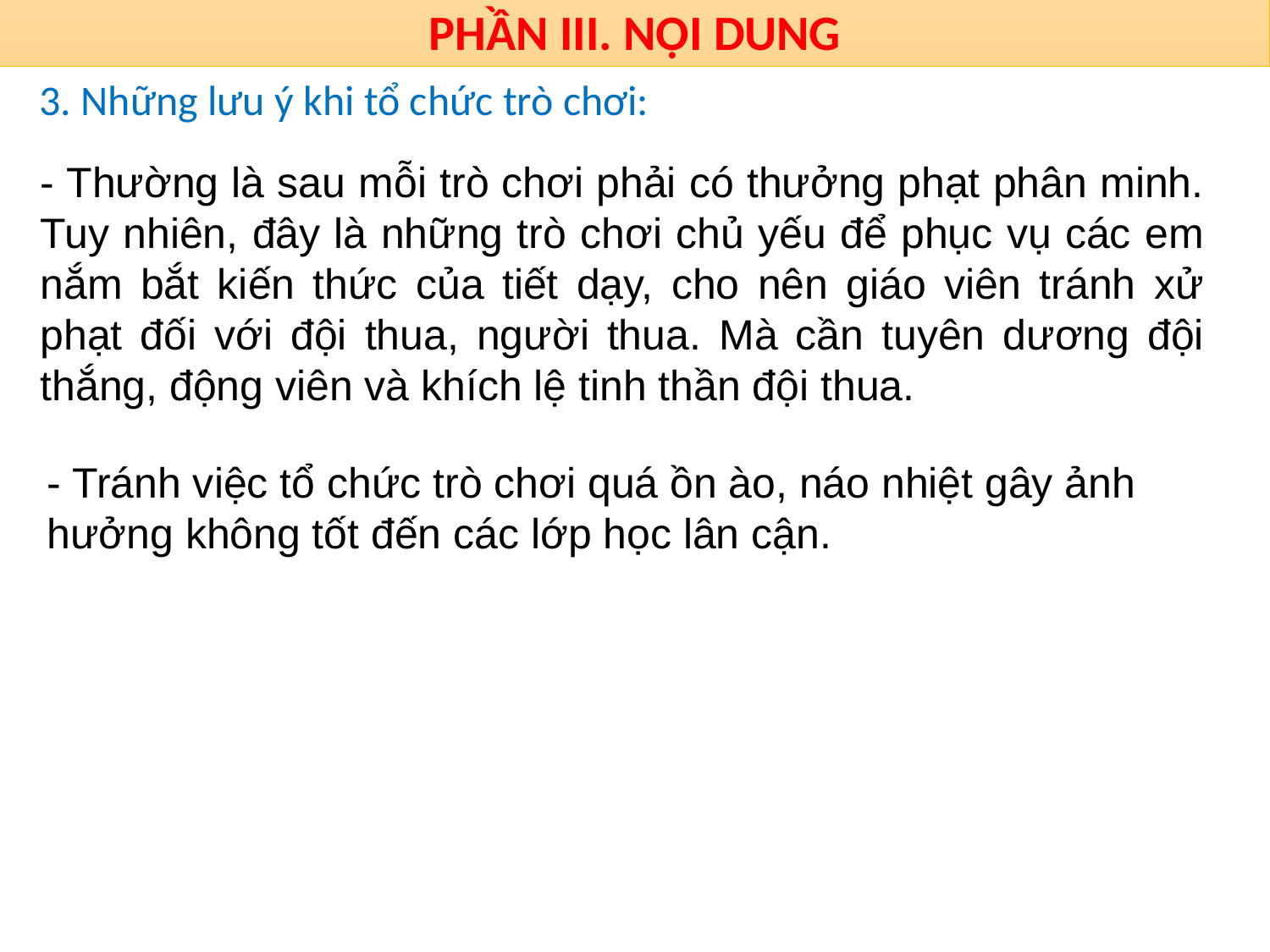

PHẦN III. NỘI DUNG
3. Những lưu ý khi tổ chức trò chơi:
- Thường là sau mỗi trò chơi phải có thưởng phạt phân minh. Tuy nhiên, đây là những trò chơi chủ yếu để phục vụ các em nắm bắt kiến thức của tiết dạy, cho nên giáo viên tránh xử phạt đối với đội thua, người thua. Mà cần tuyên dương đội thắng, động viên và khích lệ tinh thần đội thua.
- Tránh việc tổ chức trò chơi quá ồn ào, náo nhiệt gây ảnh hưởng không tốt đến các lớp học lân cận.